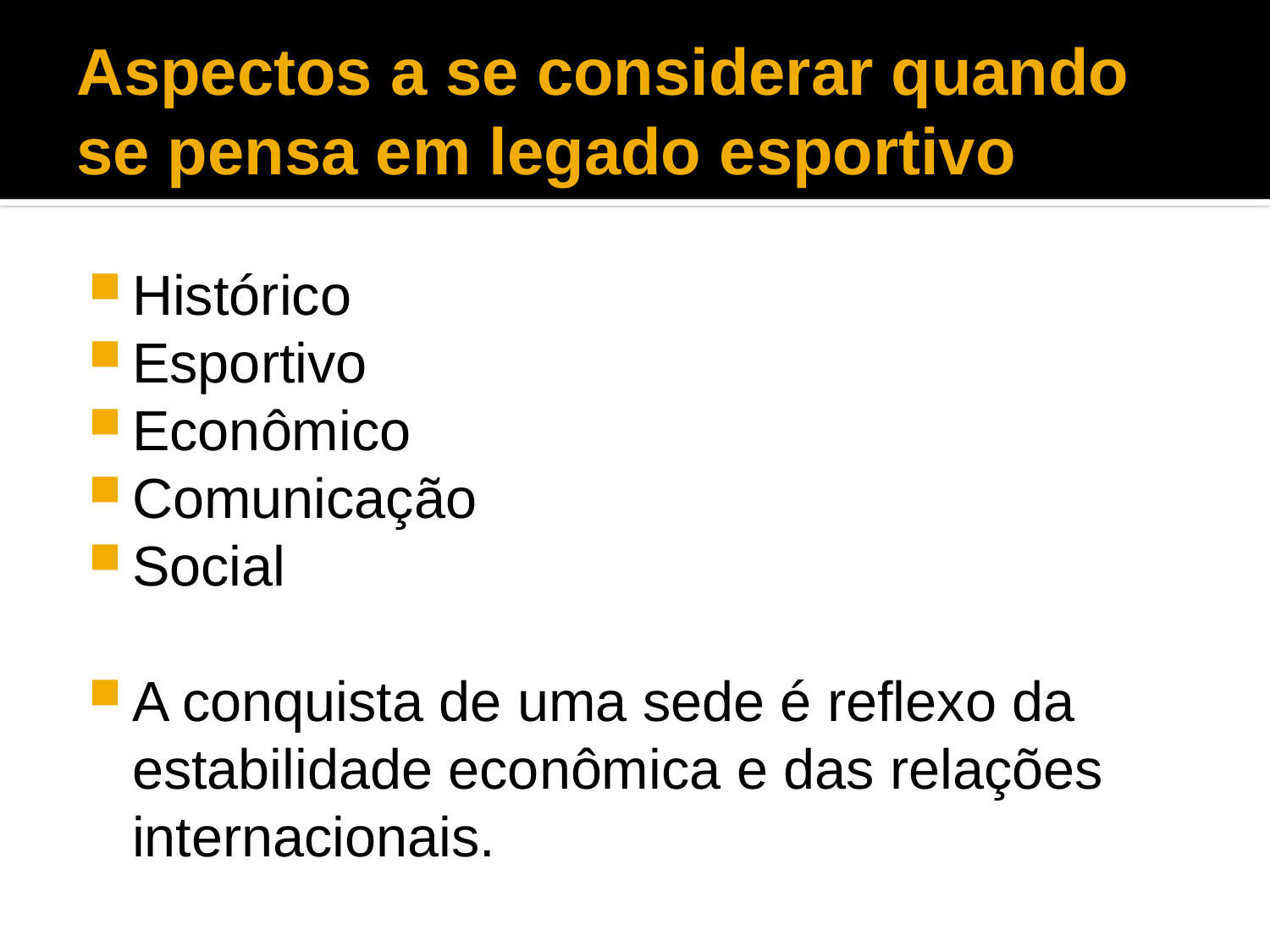

# Aspectos a se considerar quando se pensa em legado esportivo
Histórico
Esportivo
Econômico
Comunicação
Social

A conquista de uma sede é reflexo da estabilidade econômica e das relações internacionais.